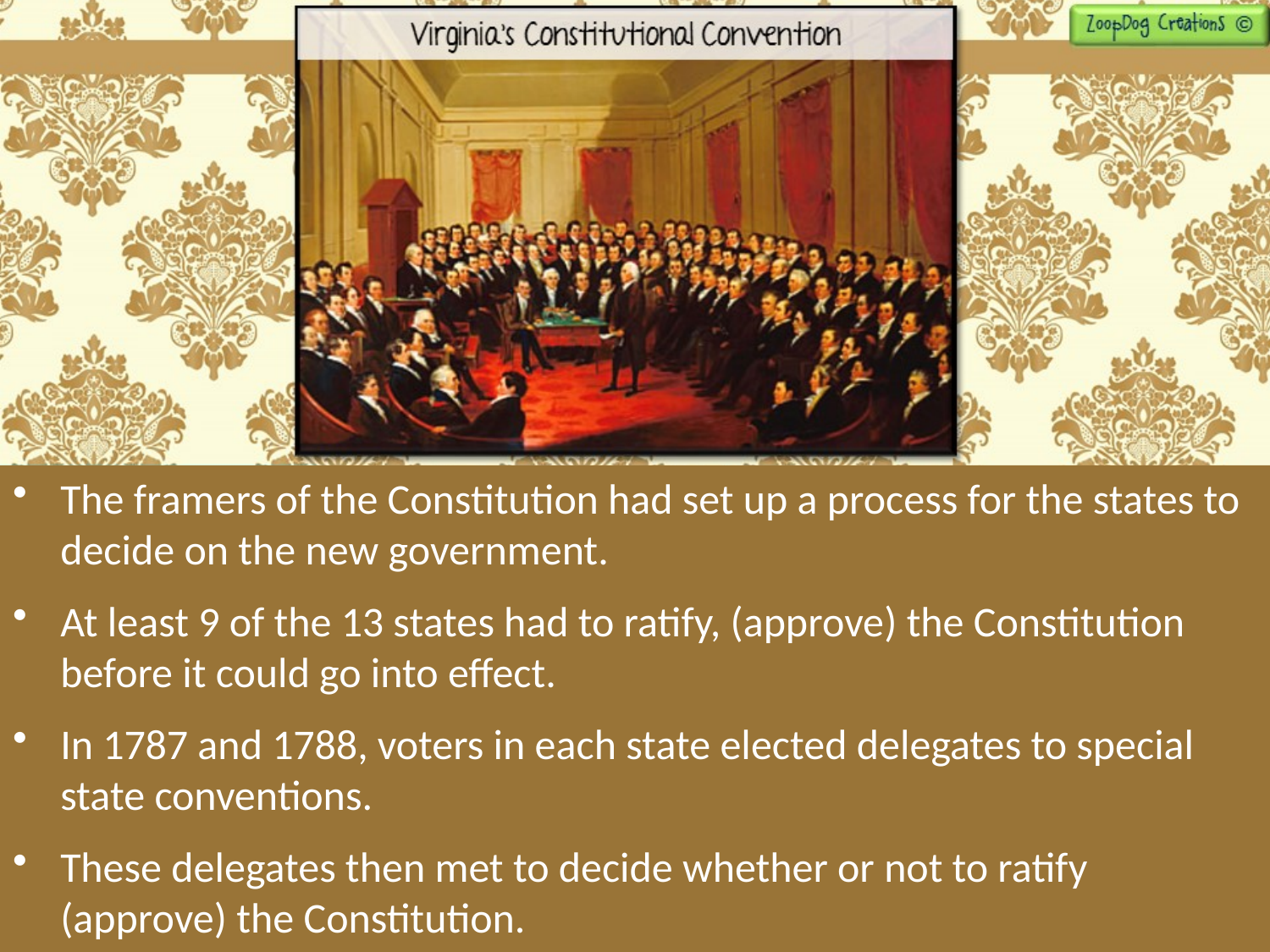

The framers of the Constitution had set up a process for the states to decide on the new government.
At least 9 of the 13 states had to ratify, (approve) the Constitution before it could go into effect.
In 1787 and 1788, voters in each state elected delegates to special state conventions.
These delegates then met to decide whether or not to ratify (approve) the Constitution.